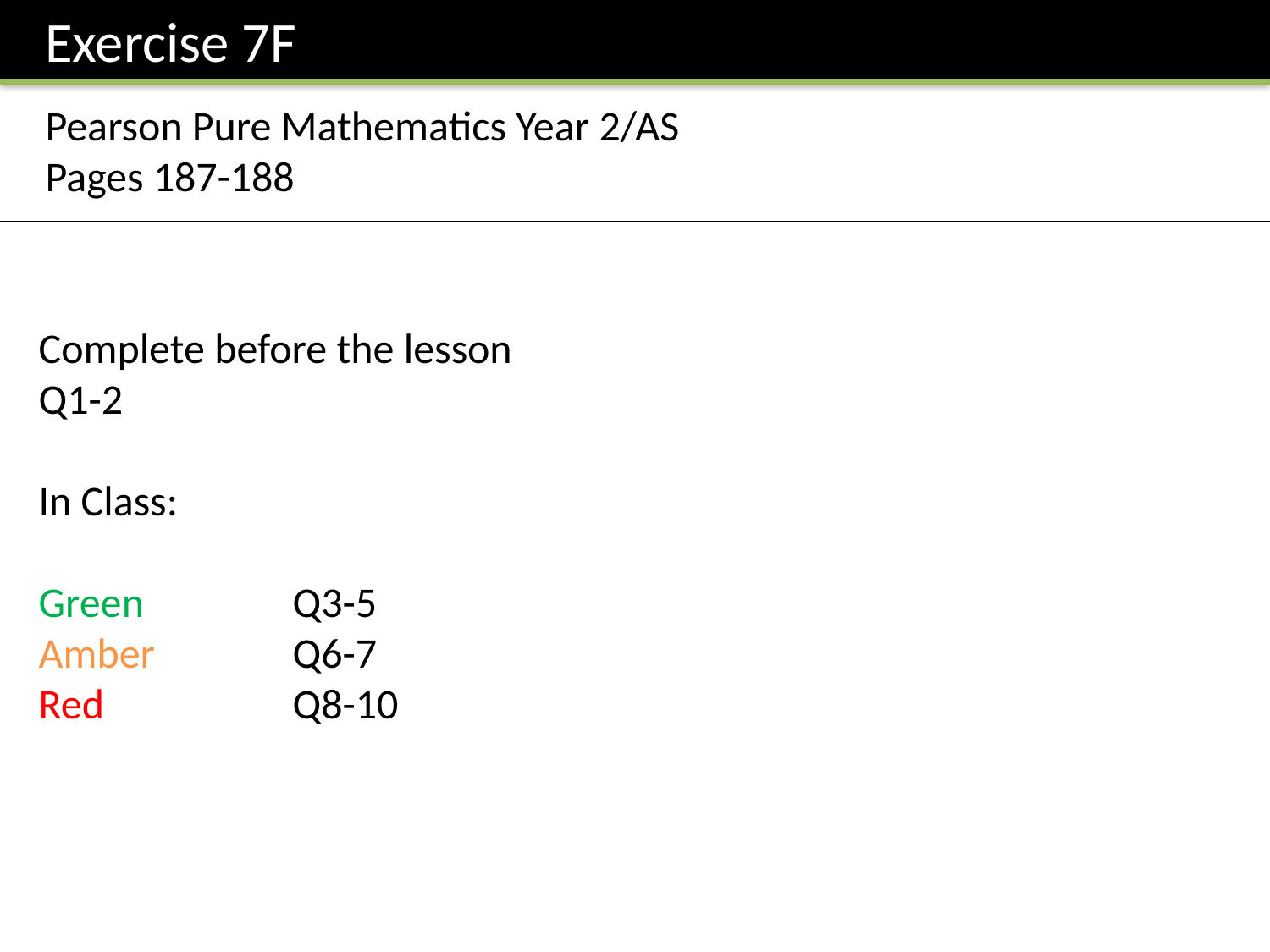

Exercise 7F
Pearson Pure Mathematics Year 2/AS
Pages 187-188
Complete before the lesson Q1-2

In Class:
Green		Q3-5
Amber 		Q6-7
Red		Q8-10